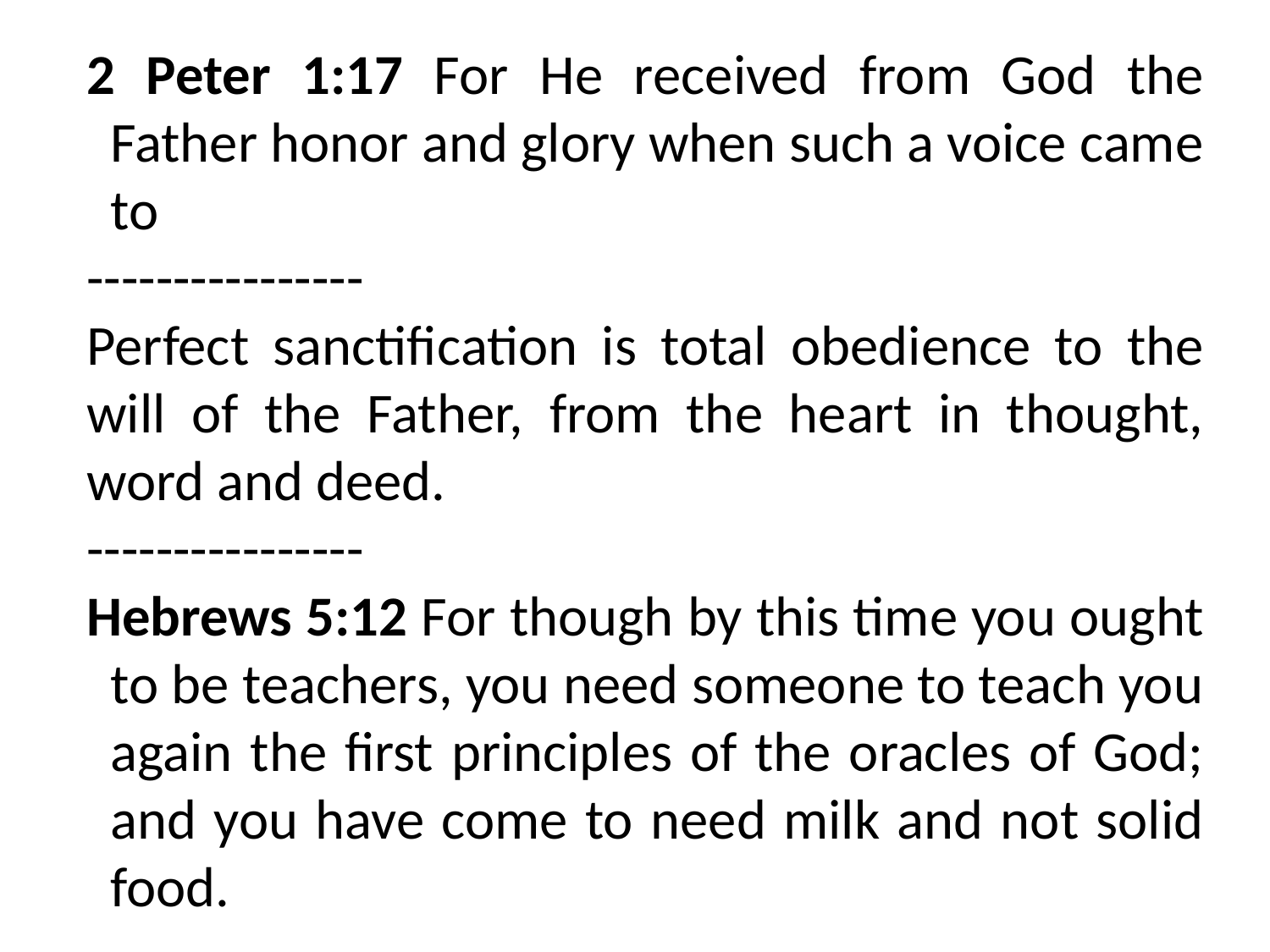

2 Peter 1:17 For He received from God the Father honor and glory when such a voice came to
----------------
Perfect sanctification is total obedience to the will of the Father, from the heart in thought, word and deed.
----------------
Hebrews 5:12 For though by this time you ought to be teachers, you need someone to teach you again the first principles of the oracles of God; and you have come to need milk and not solid food.